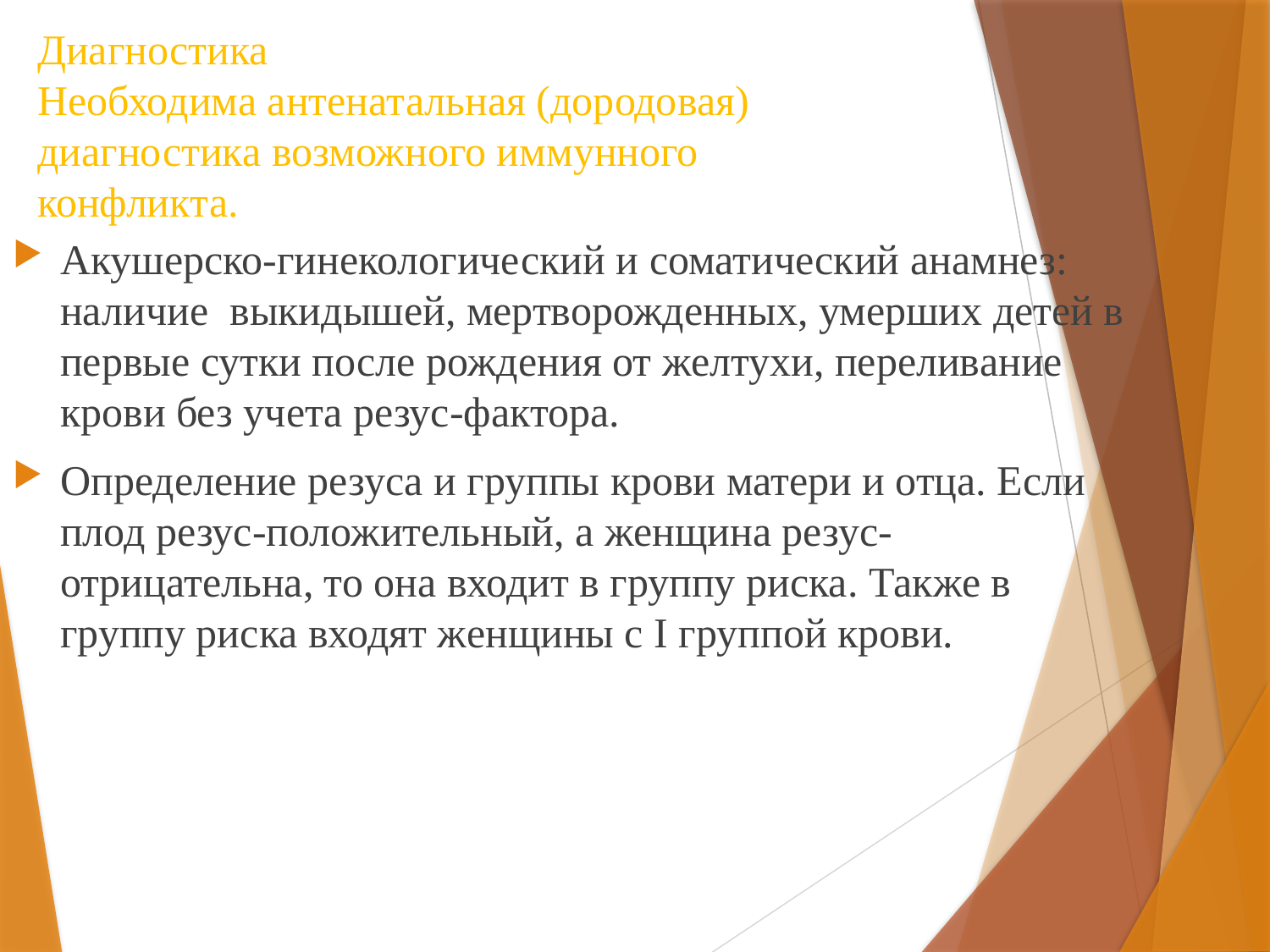

# Диагностика Необходима антенатальная (дородовая) диагностика возможного иммунного конфликта.
Акушерско-гинекологический и соматический анамнез: наличие  выкидышей, мертворожденных, умерших детей в первые сутки после рождения от желтухи, переливание крови без учета резус-фактора.
Определение резуса и группы крови матери и отца. Если плод резус-положительный, а женщина резус-отрицательна, то она входит в группу риска. Также в группу риска входят женщины с I группой крови.